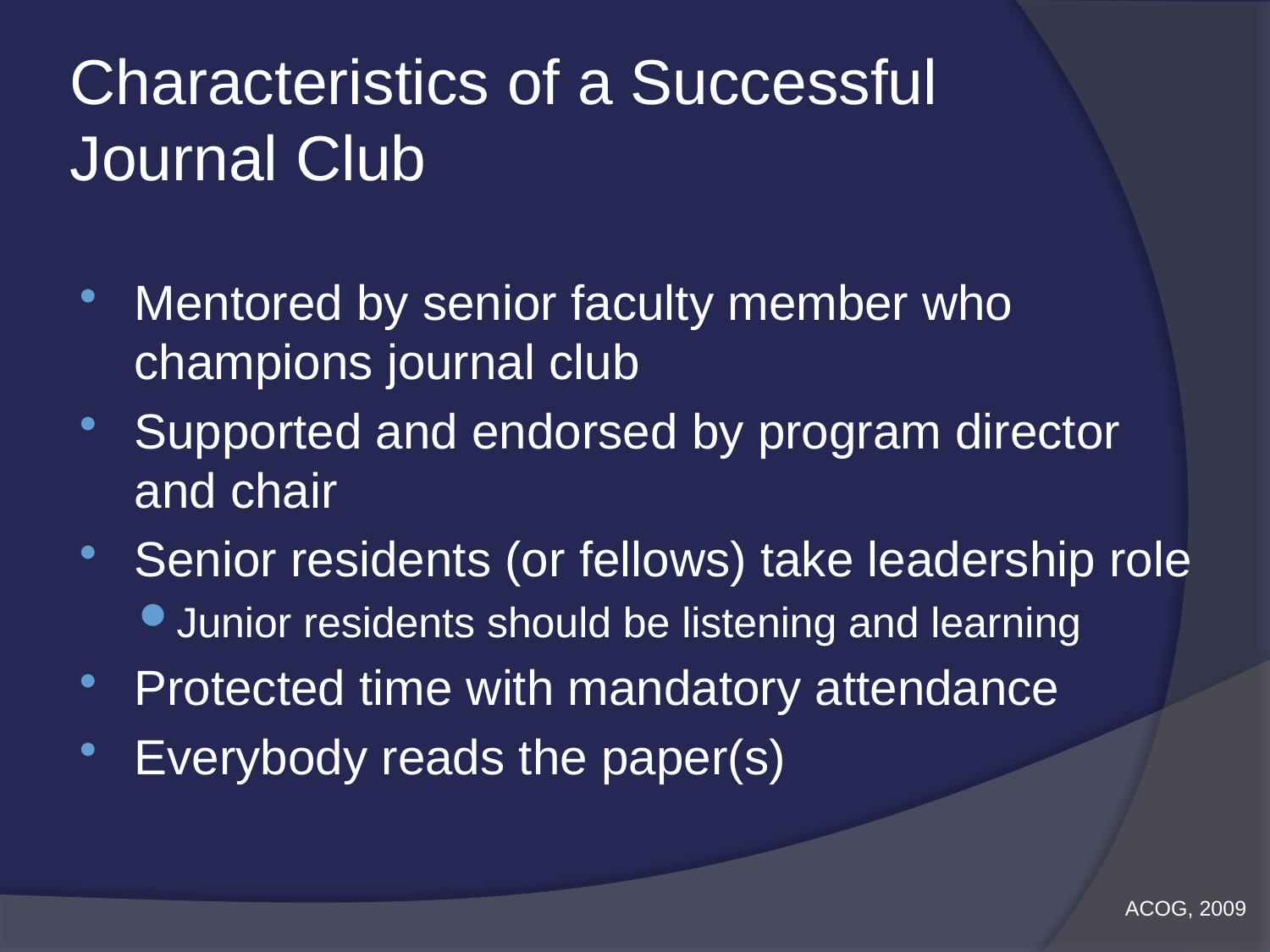

# Characteristics of a Successful Journal Club
Mentored by senior faculty member who champions journal club
Supported and endorsed by program director and chair
Senior residents (or fellows) take leadership role
Junior residents should be listening and learning
Protected time with mandatory attendance
Everybody reads the paper(s)
ACOG, 2009